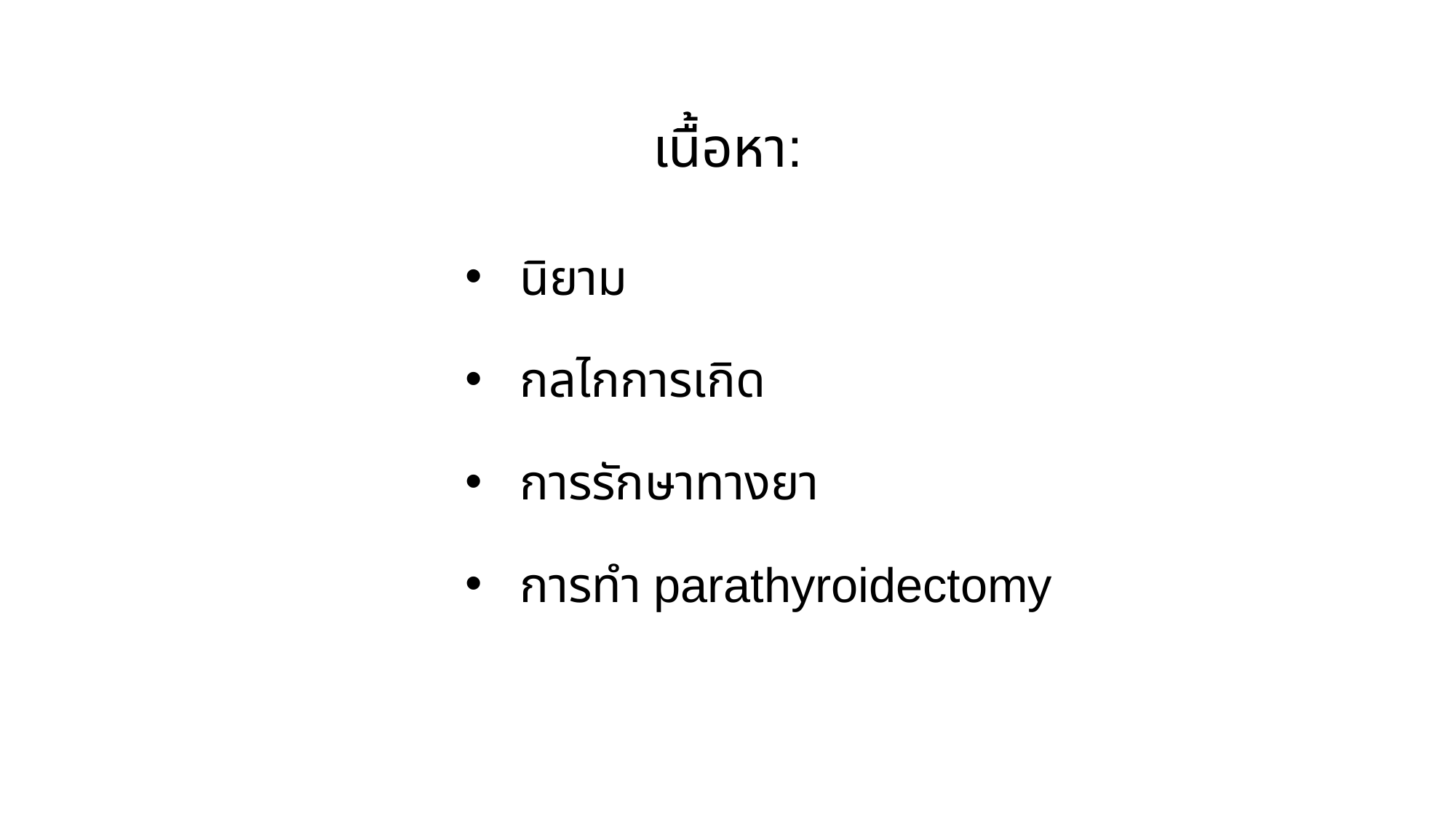

เนื้อหา:
นิยาม
กลไกการเกิด
การรักษาทางยา
การทำ parathyroidectomy